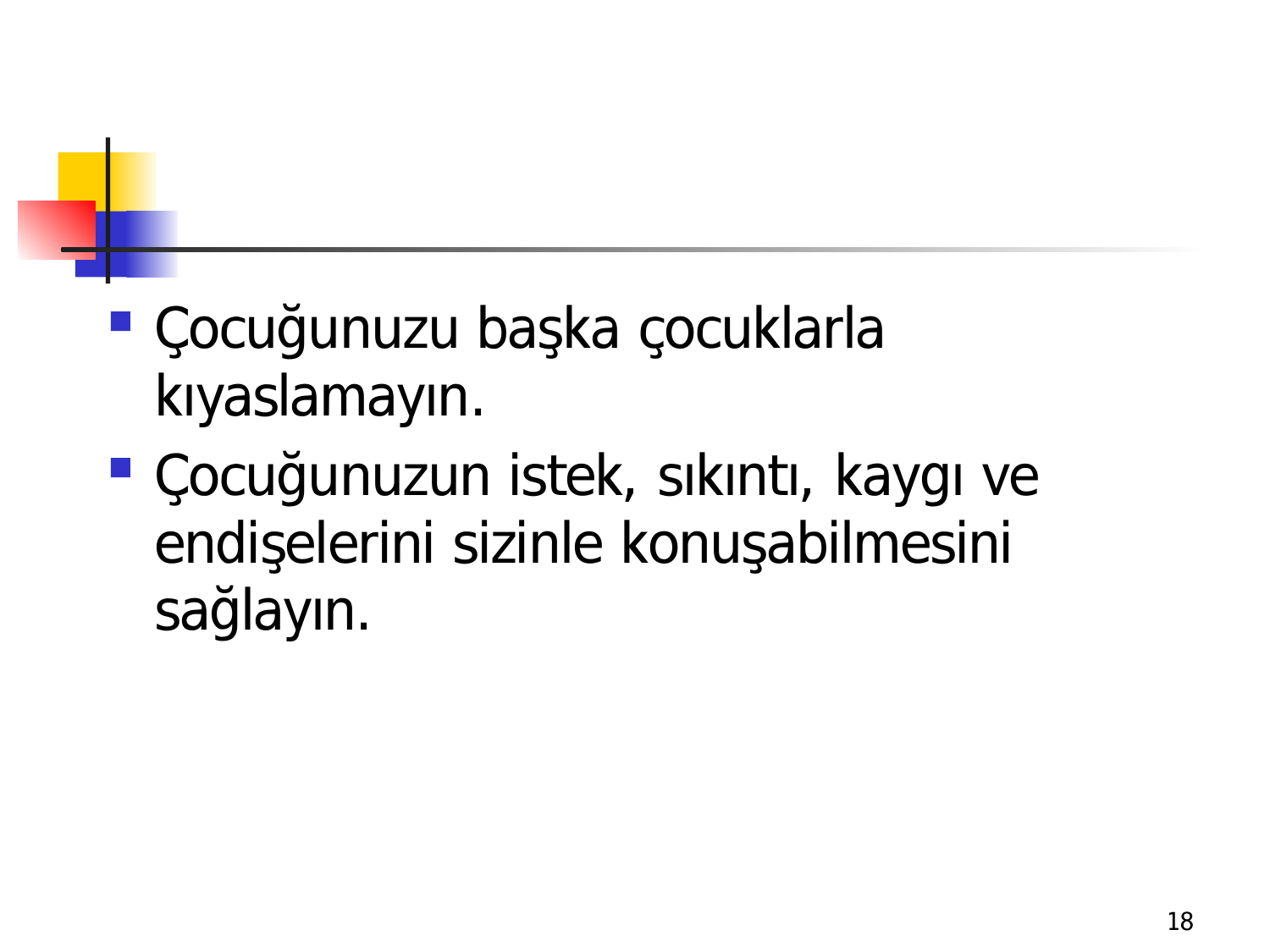

Çocuğunuzu başka çocuklarla kıyaslamayın.
Çocuğunuzun istek, sıkıntı, kaygı ve endişelerini sizinle konuşabilmesini sağlayın.

18